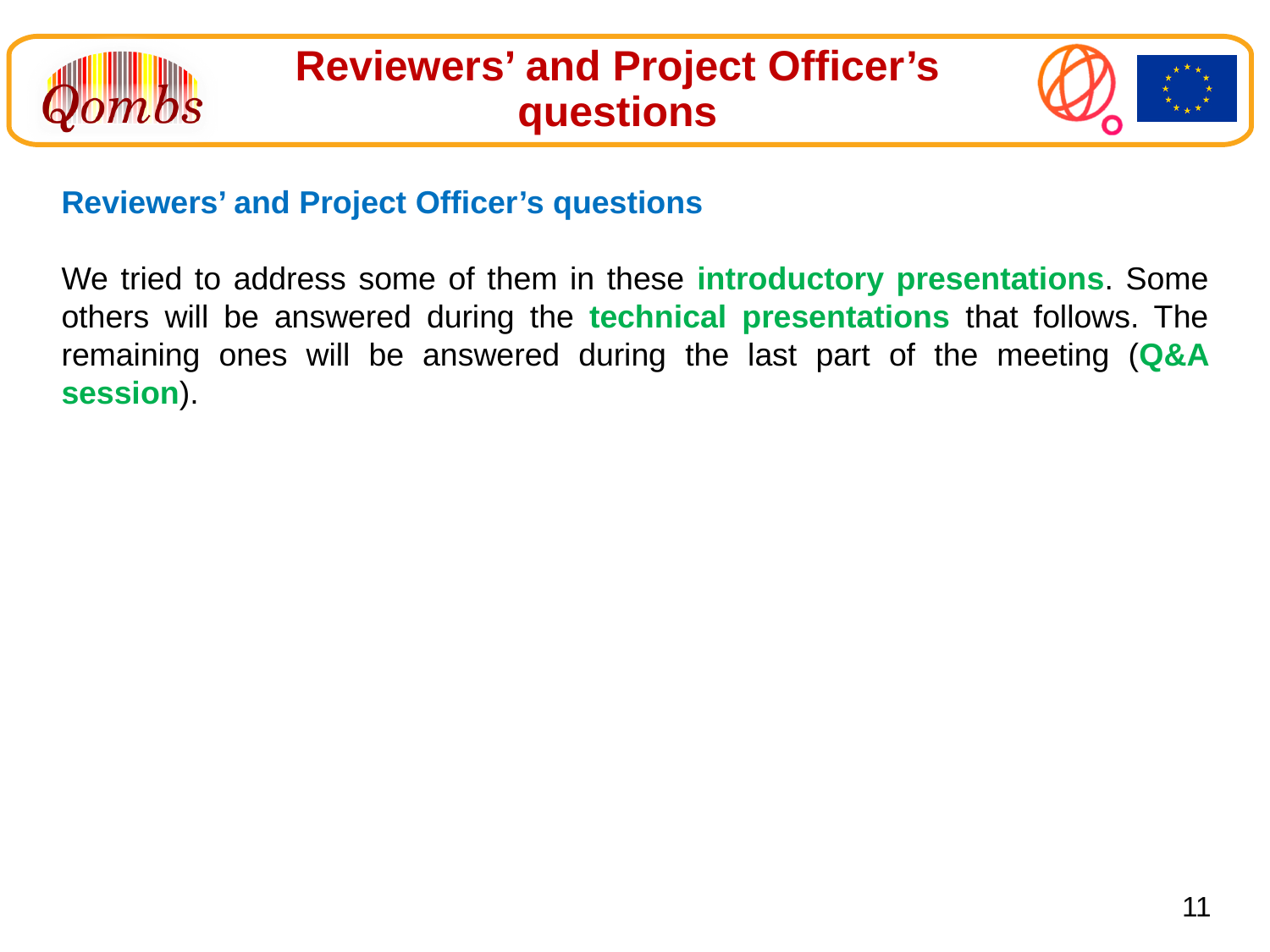

Reviewers’ and Project Officer’s questions
Reviewers’ and Project Officer’s questions

We tried to address some of them in these introductory presentations. Some others will be answered during the technical presentations that follows. The remaining ones will be answered during the last part of the meeting (Q&A session).

11